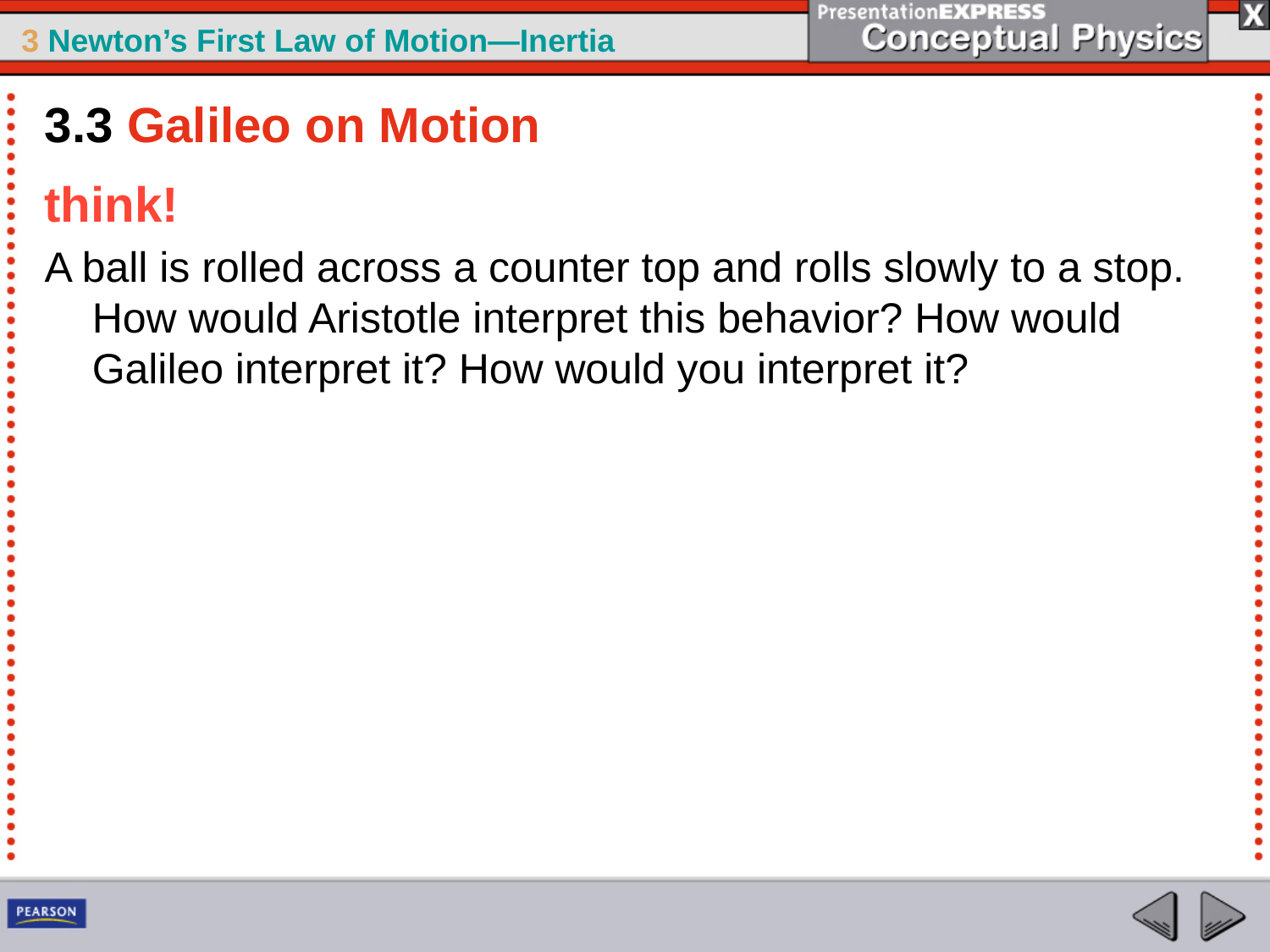

3.3 Galileo on Motion
think!
A ball is rolled across a counter top and rolls slowly to a stop. How would Aristotle interpret this behavior? How would Galileo interpret it? How would you interpret it?